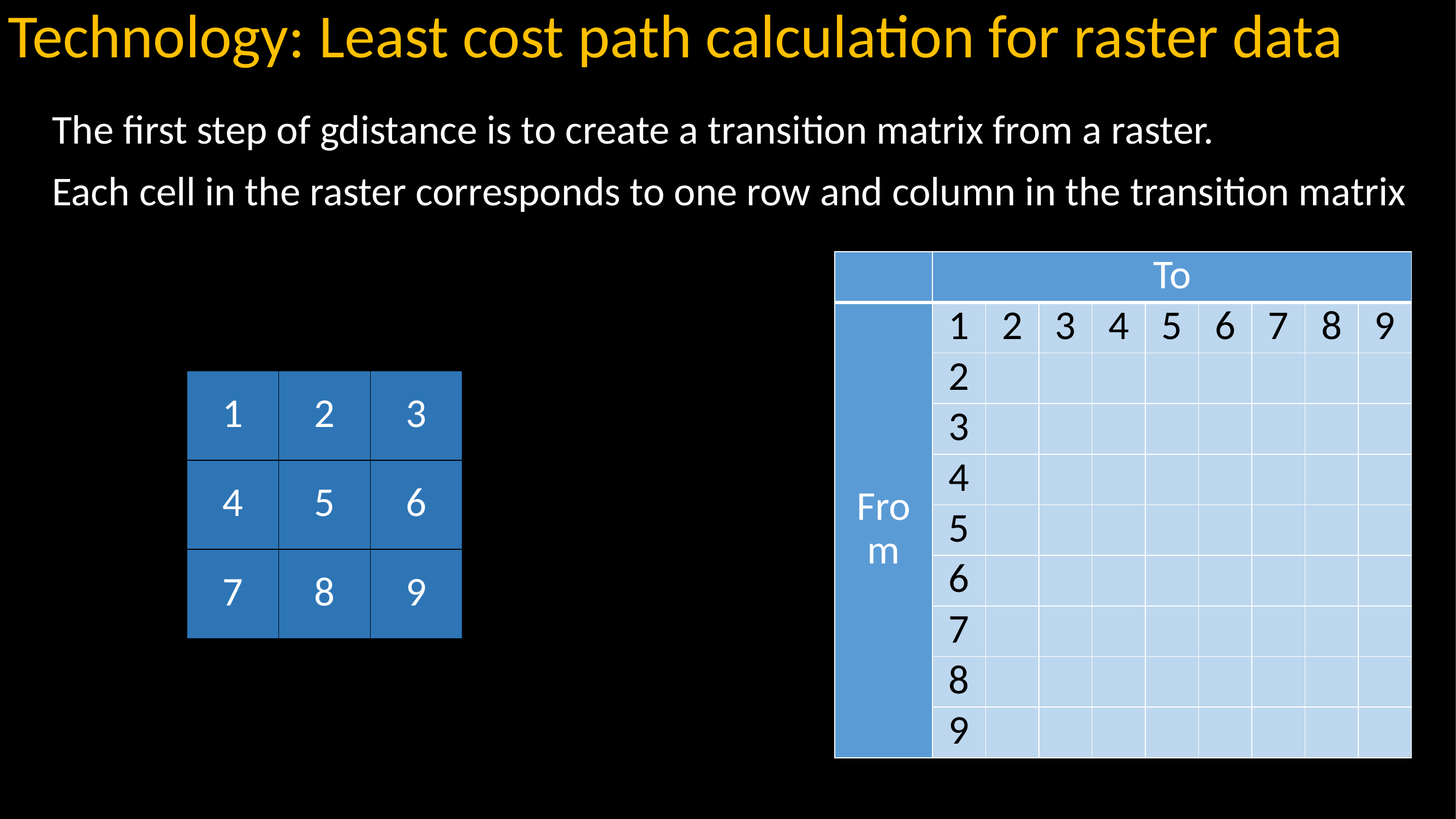

Technology: Least cost path calculation for raster data
The first step of gdistance is to create a transition matrix from a raster.
Each cell in the raster corresponds to one row and column in the transition matrix
|  | To |  |  |  |  |  |  |  |  |
| --- | --- | --- | --- | --- | --- | --- | --- | --- | --- |
| From | 1 | 2 | 3 | 4 | 5 | 6 | 7 | 8 | 9 |
|  | 2 |  |  |  |  |  |  |  |  |
|  | 3 |  |  |  |  |  |  |  |  |
|  | 4 |  |  |  |  |  |  |  |  |
|  | 5 |  |  |  |  |  |  |  |  |
|  | 6 |  |  |  |  |  |  |  |  |
|  | 7 |  |  |  |  |  |  |  |  |
|  | 8 |  |  |  |  |  |  |  |  |
|  | 9 |  |  |  |  |  |  |  |  |
| 1 | 2 | 3 |
| --- | --- | --- |
| 4 | 5 | 6 |
| 7 | 8 | 9 |